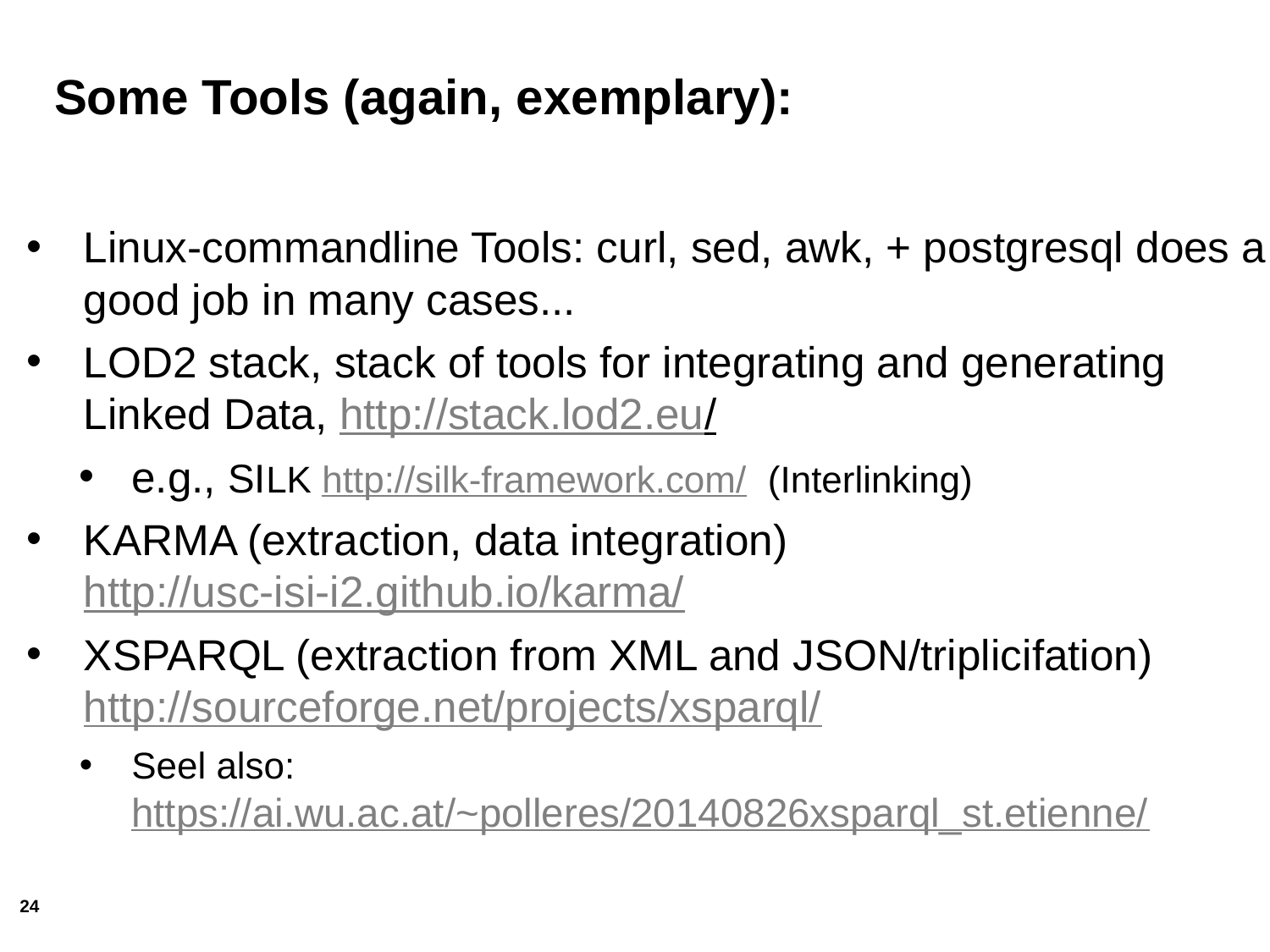

# Some Tools (again, exemplary):
Linux-commandline Tools: curl, sed, awk, + postgresql does a good job in many cases...
LOD2 stack, stack of tools for integrating and generating Linked Data, http://stack.lod2.eu/
e.g., SILK http://silk-framework.com/  (Interlinking)
KARMA (extraction, data integration) http://usc-isi-i2.github.io/karma/
XSPARQL (extraction from XML and JSON/triplicifation) http://sourceforge.net/projects/xsparql/
Seel also: https://ai.wu.ac.at/~polleres/20140826xsparql_st.etienne/